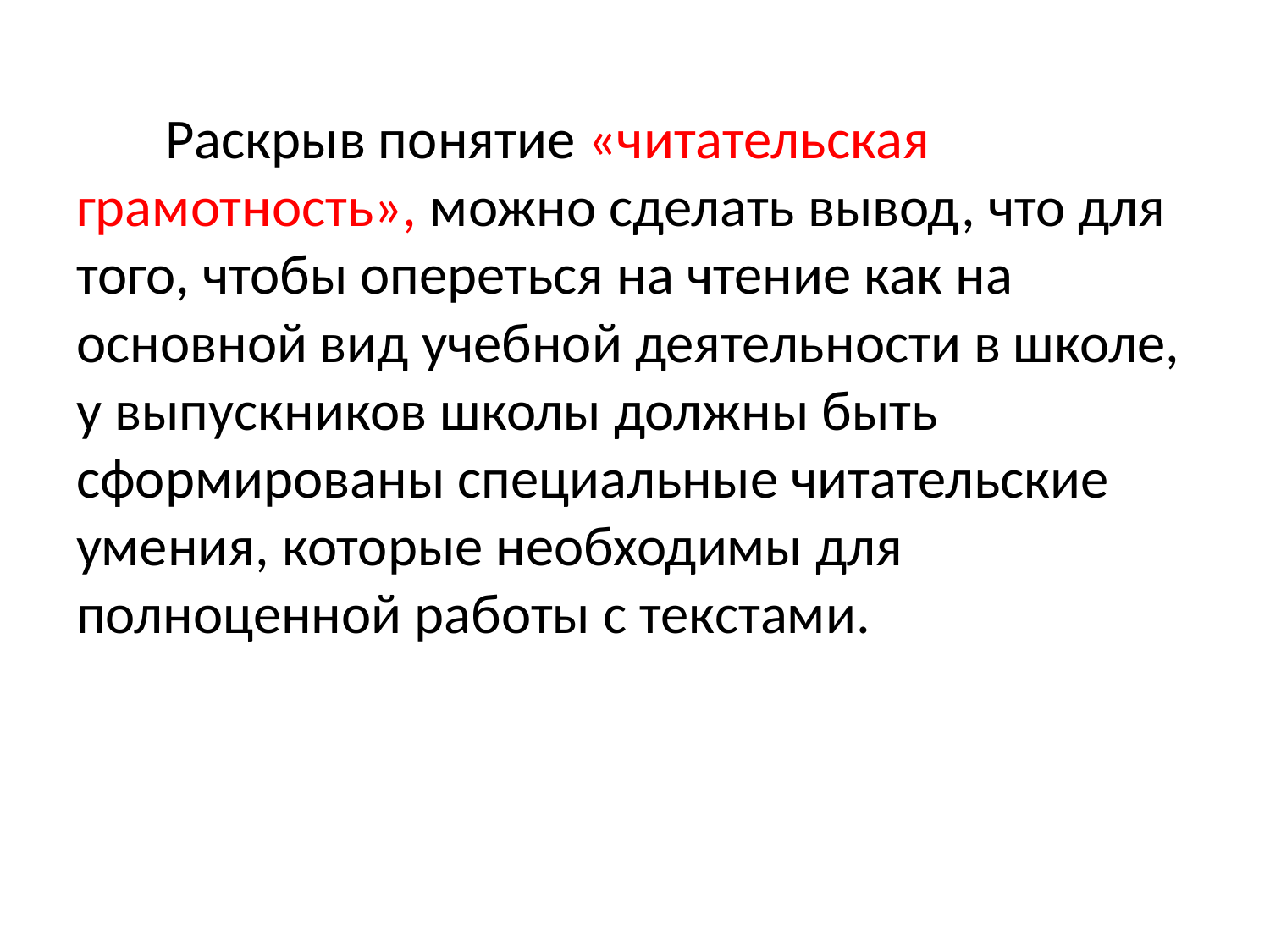

#
       Раскрыв понятие «читательская грамотность», можно сделать вывод, что для того, чтобы опереться на чтение как на основной вид учебной деятельности в школе, у выпускников школы должны быть сформированы специальные читательские умения, которые необходимы для полноценной работы с текстами.